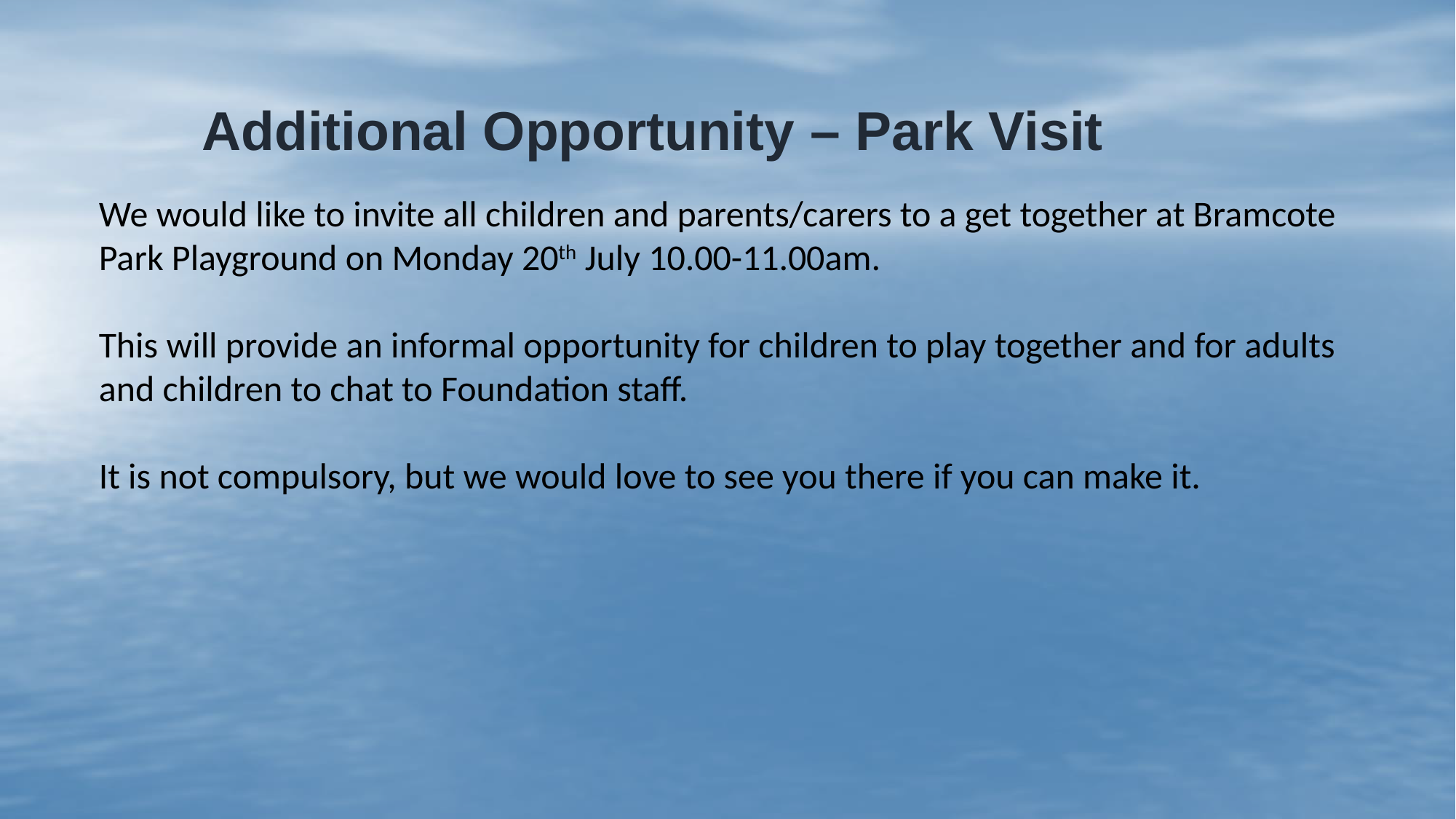

# Additional Opportunity – Park Visit
We would like to invite all children and parents/carers to a get together at Bramcote Park Playground on Monday 20th July 10.00-11.00am.

This will provide an informal opportunity for children to play together and for adults and children to chat to Foundation staff.

It is not compulsory, but we would love to see you there if you can make it.